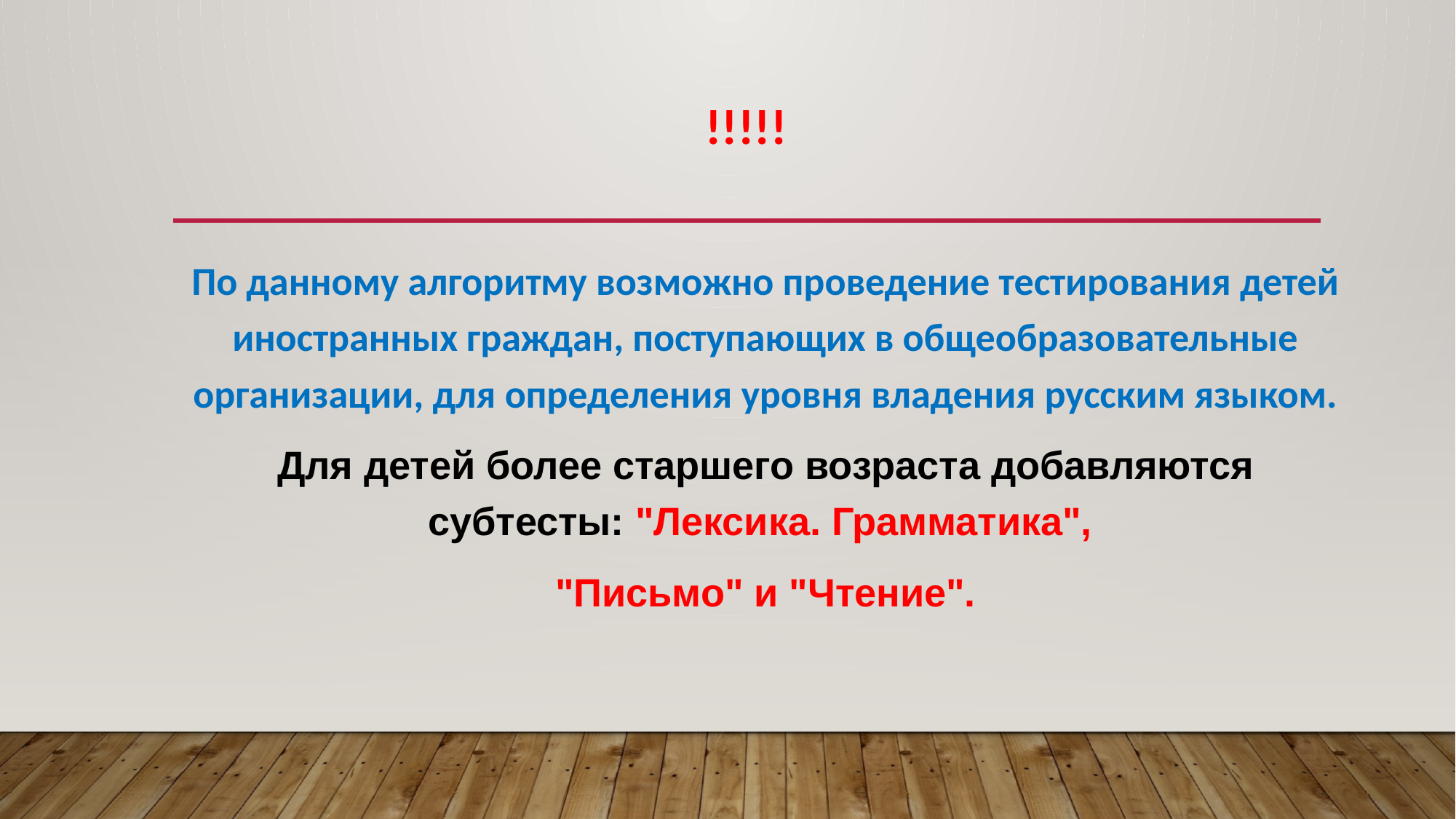

# !!!!!
По данному алгоритму возможно проведение тестирования детей иностранных граждан, поступающих в общеобразовательные организации, для определения уровня владения русским языком.
Для детей более старшего возраста добавляются субтесты: "Лексика. Грамматика",
"Письмо" и "Чтение".